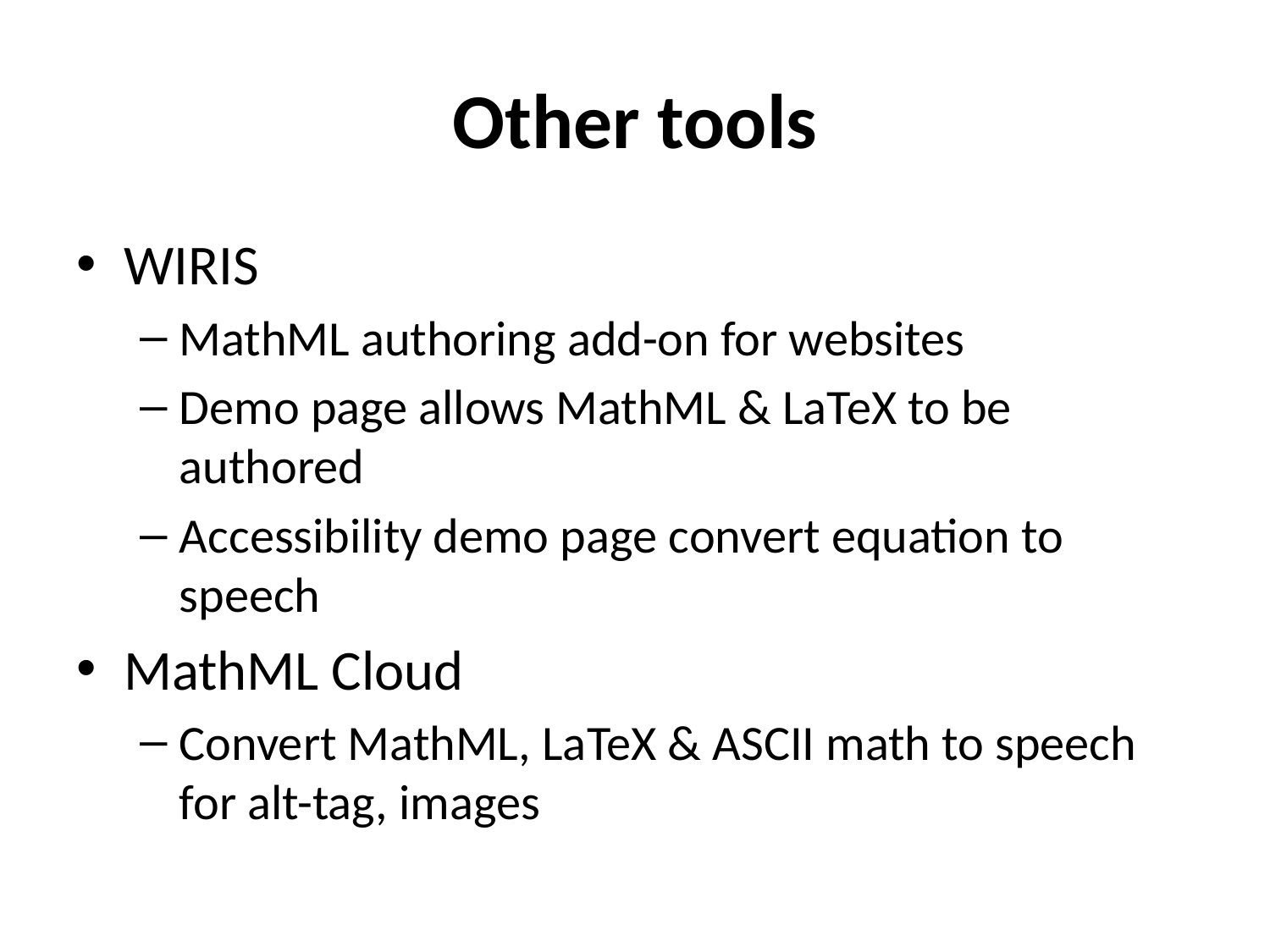

# Other tools
WIRIS
MathML authoring add-on for websites
Demo page allows MathML & LaTeX to be authored
Accessibility demo page convert equation to speech
MathML Cloud
Convert MathML, LaTeX & ASCII math to speech for alt-tag, images